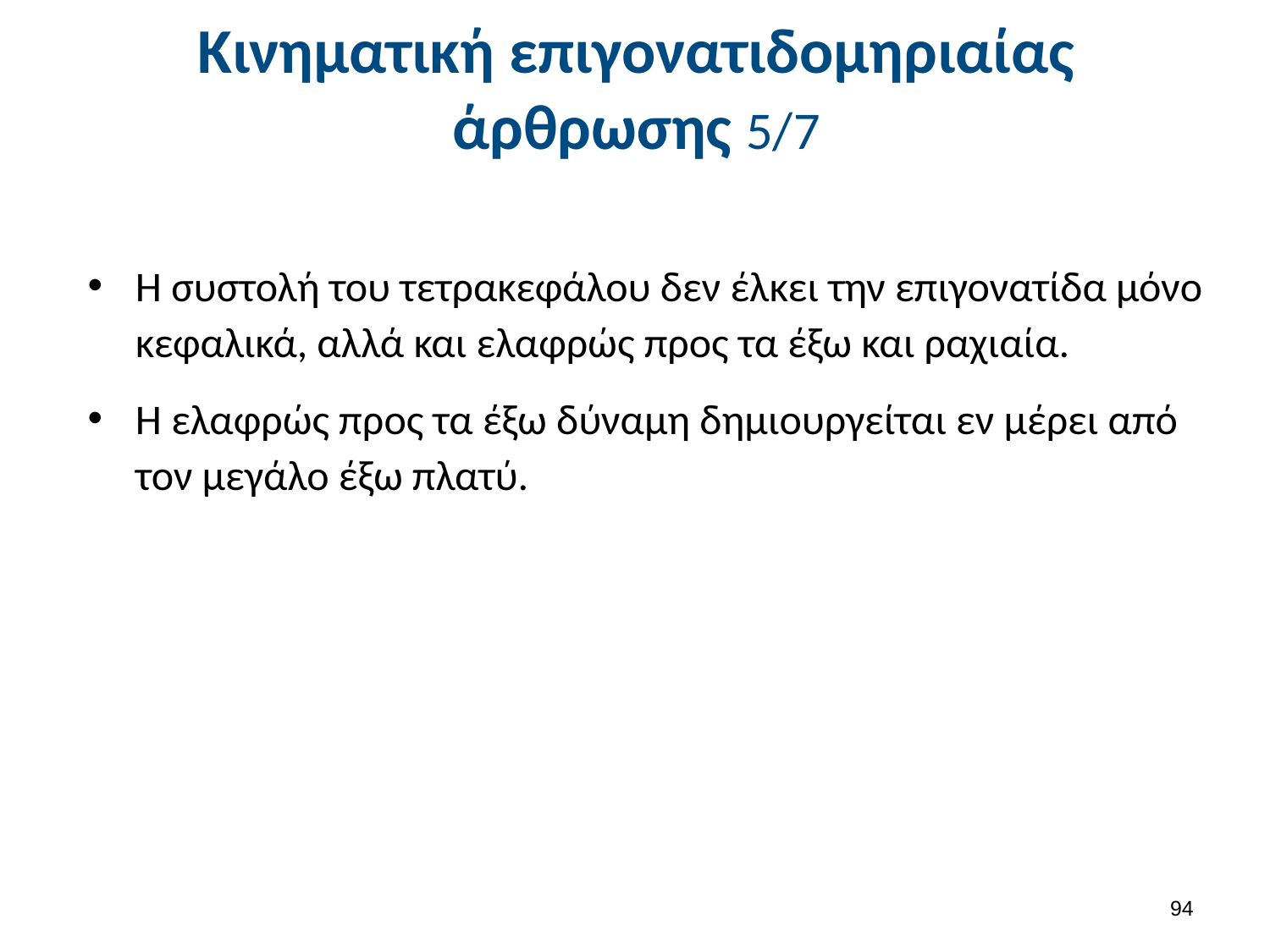

# Κινηματική επιγονατιδομηριαίας άρθρωσης 5/7
Η συστολή του τετρακεφάλου δεν έλκει την επιγονατίδα μόνο κεφαλικά, αλλά και ελαφρώς προς τα έξω και ραχιαία.
Η ελαφρώς προς τα έξω δύναμη δημιουργείται εν μέρει από τον μεγάλο έξω πλατύ.

94